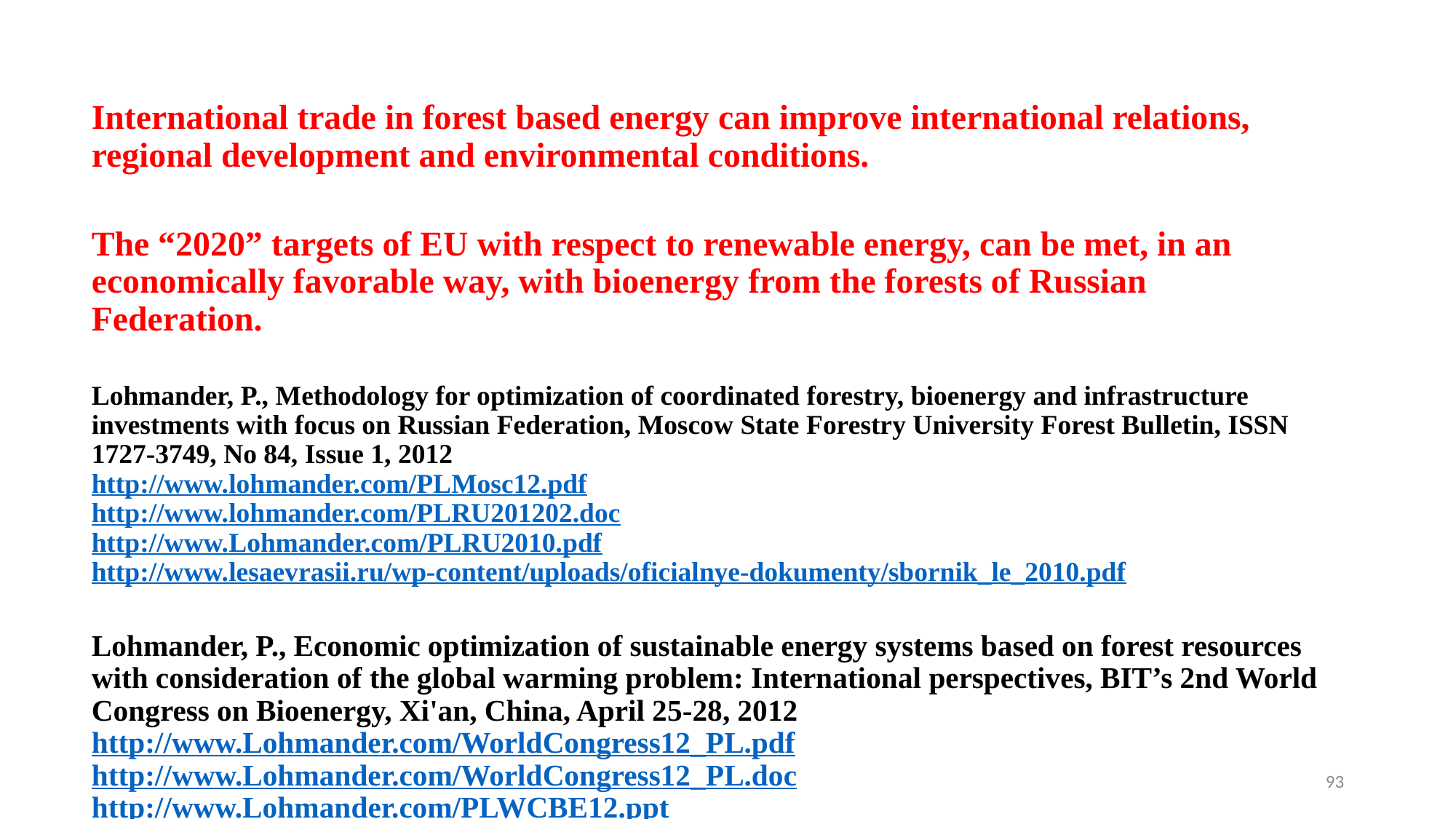

#
International trade in forest based energy can improve international relations, regional development and environmental conditions.

The “2020” targets of EU with respect to renewable energy, can be met, in an economically favorable way, with bioenergy from the forests of Russian Federation.

Lohmander, P., Methodology for optimization of coordinated forestry, bioenergy and infrastructure investments with focus on Russian Federation, Moscow State Forestry University Forest Bulletin, ISSN 1727-3749, No 84, Issue 1, 2012
http://www.lohmander.com/PLMosc12.pdf
http://www.lohmander.com/PLRU201202.doc
http://www.Lohmander.com/PLRU2010.pdf
http://www.lesaevrasii.ru/wp-content/uploads/oficialnye-dokumenty/sbornik_le_2010.pdf

Lohmander, P., Economic optimization of sustainable energy systems based on forest resources with consideration of the global warming problem: International perspectives, BIT’s 2nd World Congress on Bioenergy, Xi'an, China, April 25-28, 2012
http://www.Lohmander.com/WorldCongress12_PL.pdf
http://www.Lohmander.com/WorldCongress12_PL.doc
http://www.Lohmander.com/PLWCBE12.ppt
93